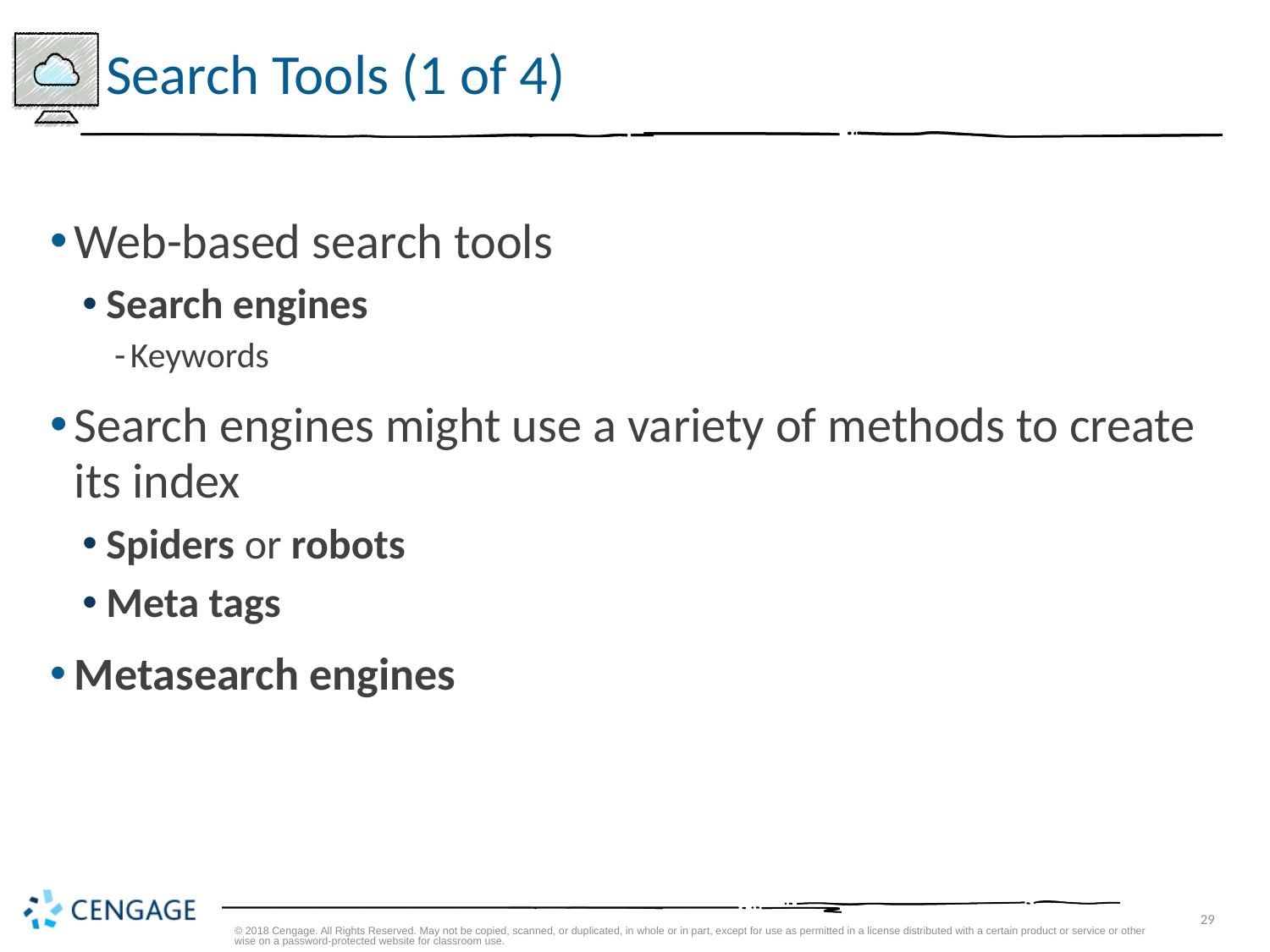

# Search Tools (1 of 4)
Web-based search tools
Search engines
Keywords
Search engines might use a variety of methods to create its index
Spiders or robots
Meta tags
Metasearch engines
© 2018 Cengage. All Rights Reserved. May not be copied, scanned, or duplicated, in whole or in part, except for use as permitted in a license distributed with a certain product or service or otherwise on a password-protected website for classroom use.